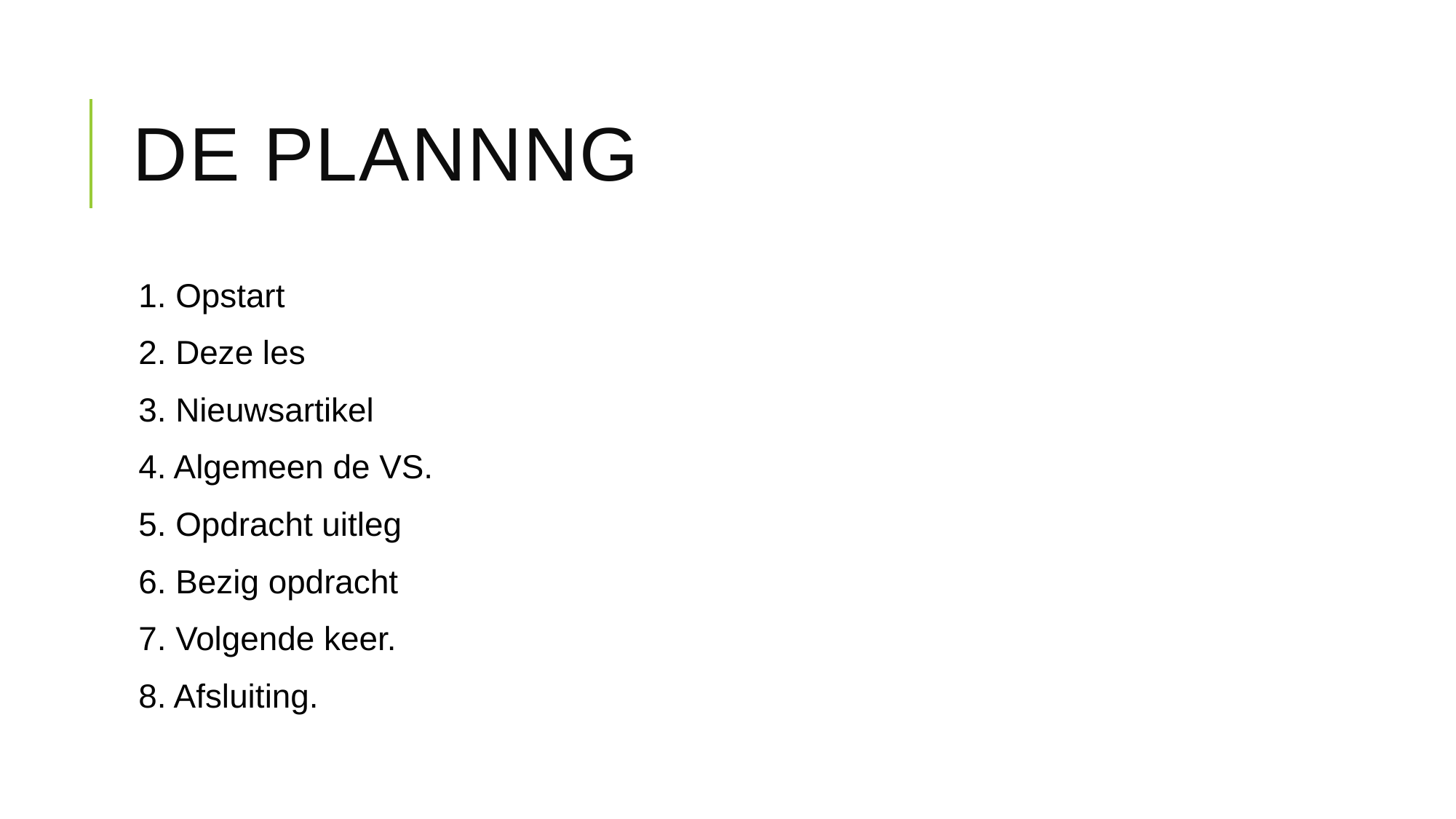

# De plannng
1. Opstart
2. Deze les
3. Nieuwsartikel
4. Algemeen de VS.
5. Opdracht uitleg
6. Bezig opdracht
7. Volgende keer.
8. Afsluiting.